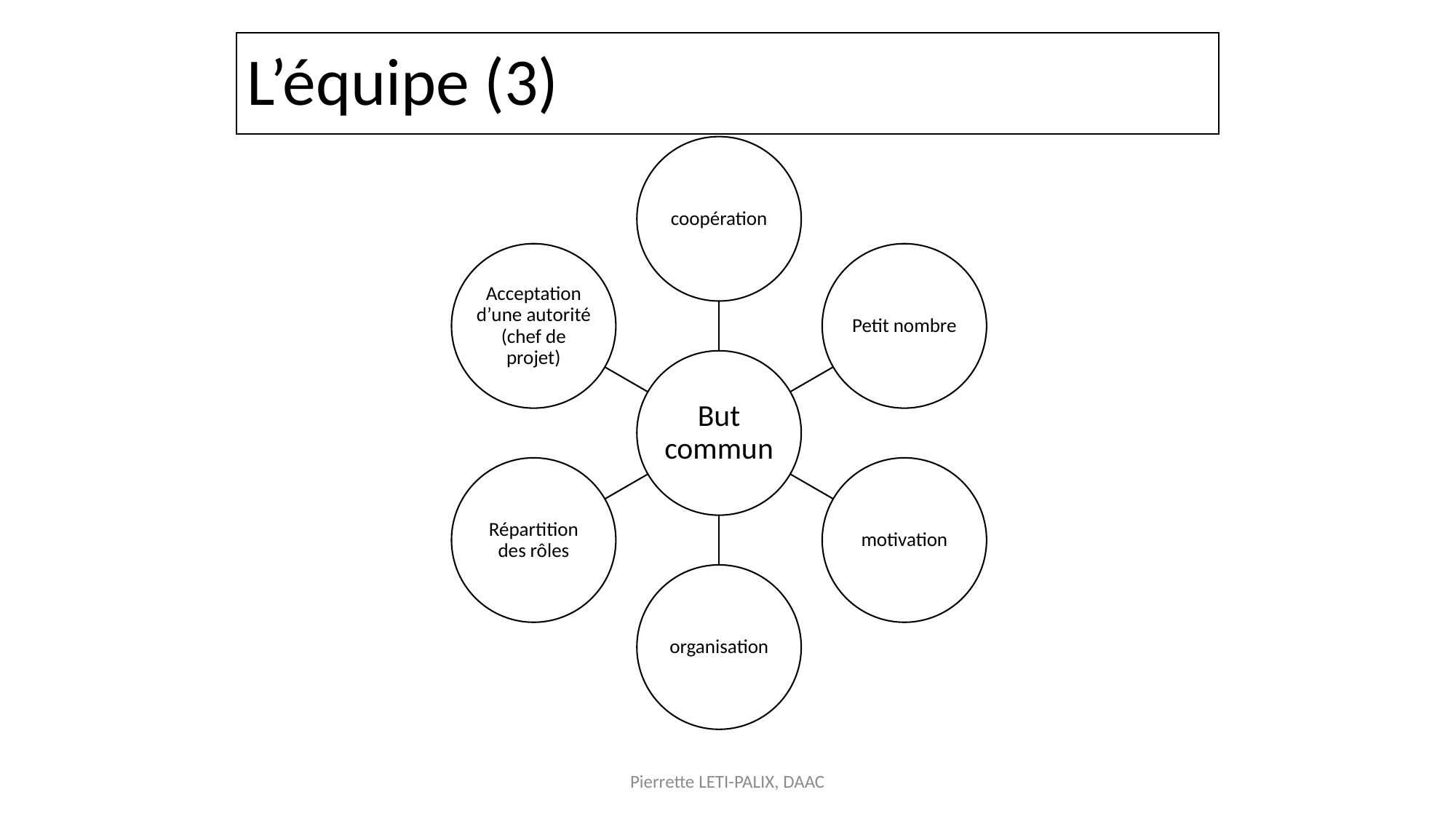

# L’équipe (3)
But commun

coopération

Petit nombre

motivation

organisation

Répartition des rôles

Acceptation d’une autorité (chef de projet)
Pierrette LETI-PALIX, DAAC